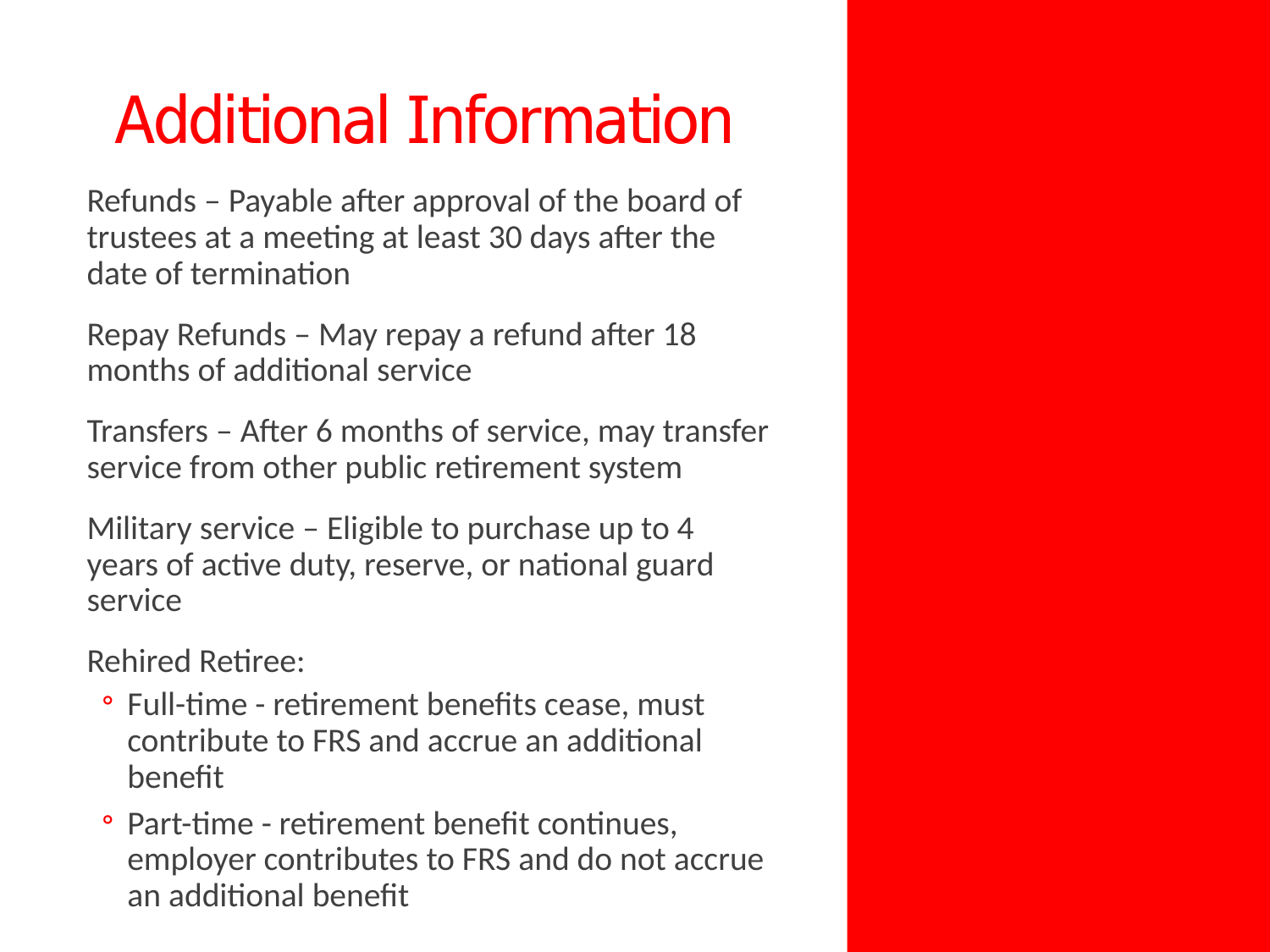

# Additional Information
Refunds – Payable after approval of the board of trustees at a meeting at least 30 days after the date of termination
Repay Refunds – May repay a refund after 18 months of additional service
Transfers – After 6 months of service, may transfer service from other public retirement system
Military service – Eligible to purchase up to 4 years of active duty, reserve, or national guard service
Rehired Retiree:
Full-time - retirement benefits cease, must contribute to FRS and accrue an additional benefit
Part-time - retirement benefit continues, employer contributes to FRS and do not accrue an additional benefit